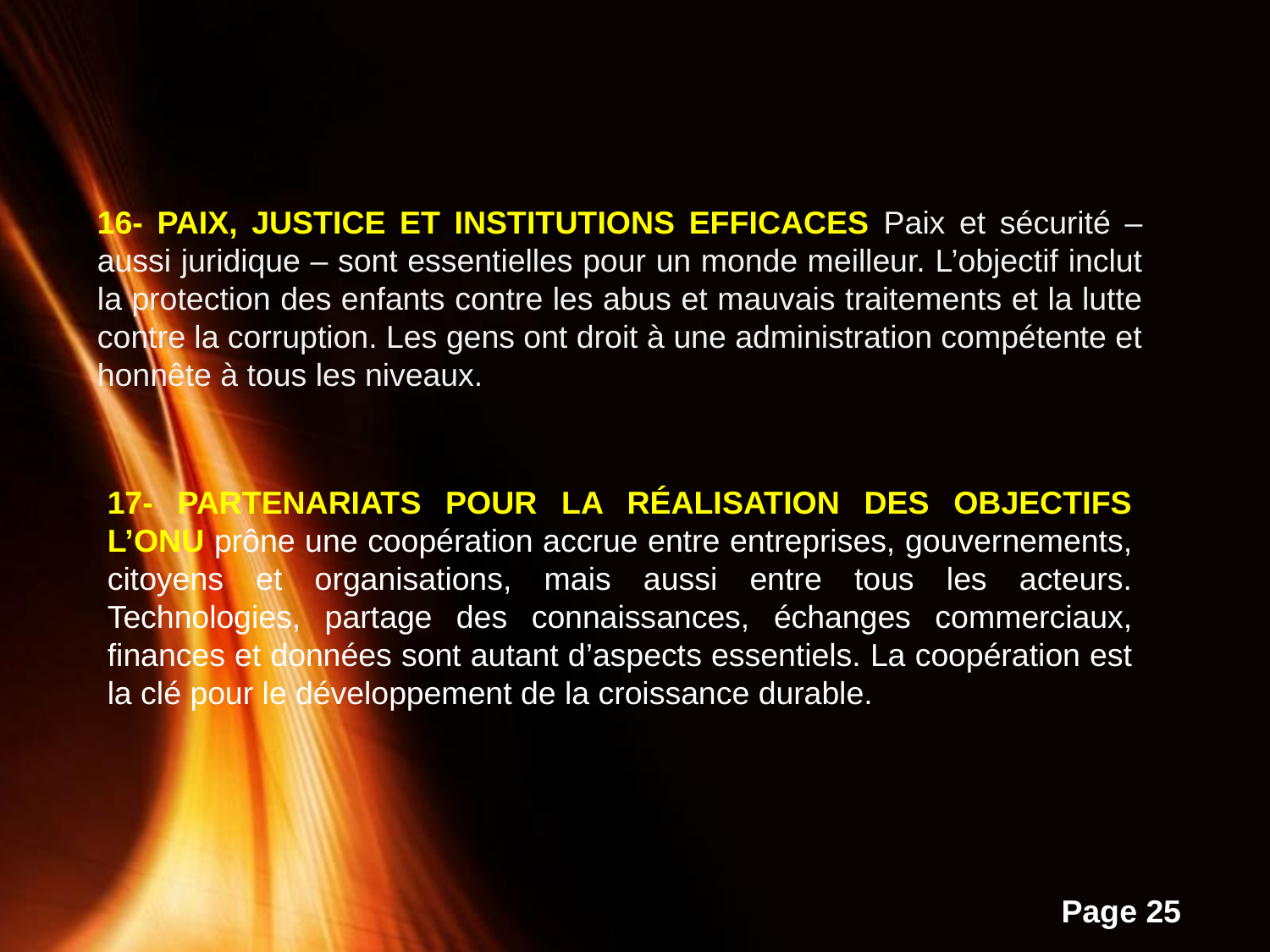

16- PAIX, JUSTICE ET INSTITUTIONS EFFICACES Paix et sécurité – aussi juridique – sont essentielles pour un monde meilleur. L’objectif inclut la protection des enfants contre les abus et mauvais traitements et la lutte contre la corruption. Les gens ont droit à une administration compétente et honnête à tous les niveaux.
17- PARTENARIATS POUR LA RÉALISATION DES OBJECTIFS L’ONU prône une coopération accrue entre entreprises, gouvernements, citoyens et organisations, mais aussi entre tous les acteurs. Technologies, partage des connaissances, échanges commerciaux, finances et données sont autant d’aspects essentiels. La coopération est la clé pour le développement de la croissance durable.